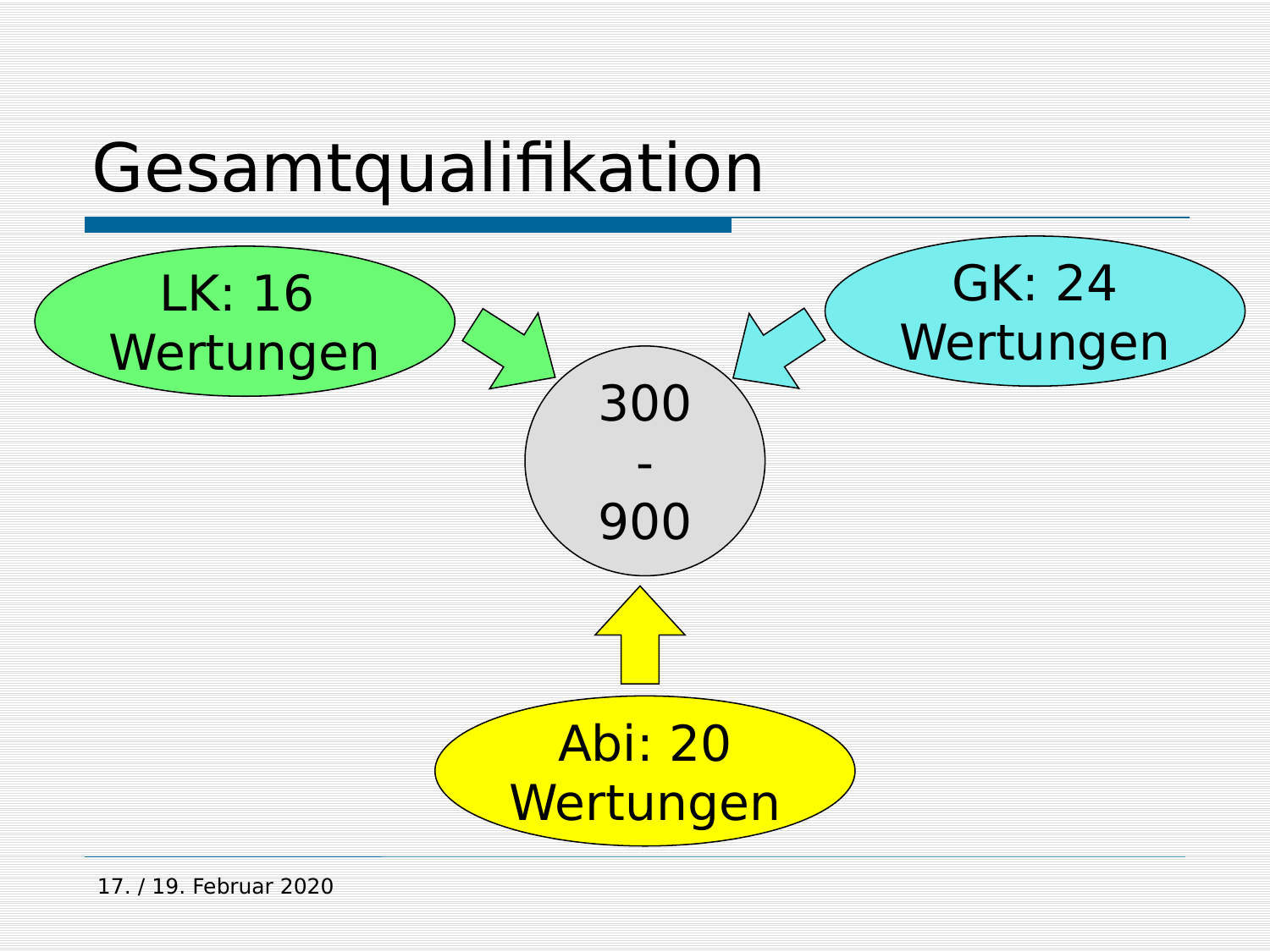

Gesamtqualifikation
GK: 24
Wertungen
LK: 16
Wertungen

300
-
900

Abi: 20
Wertungen
17. / 19. Februar 2020